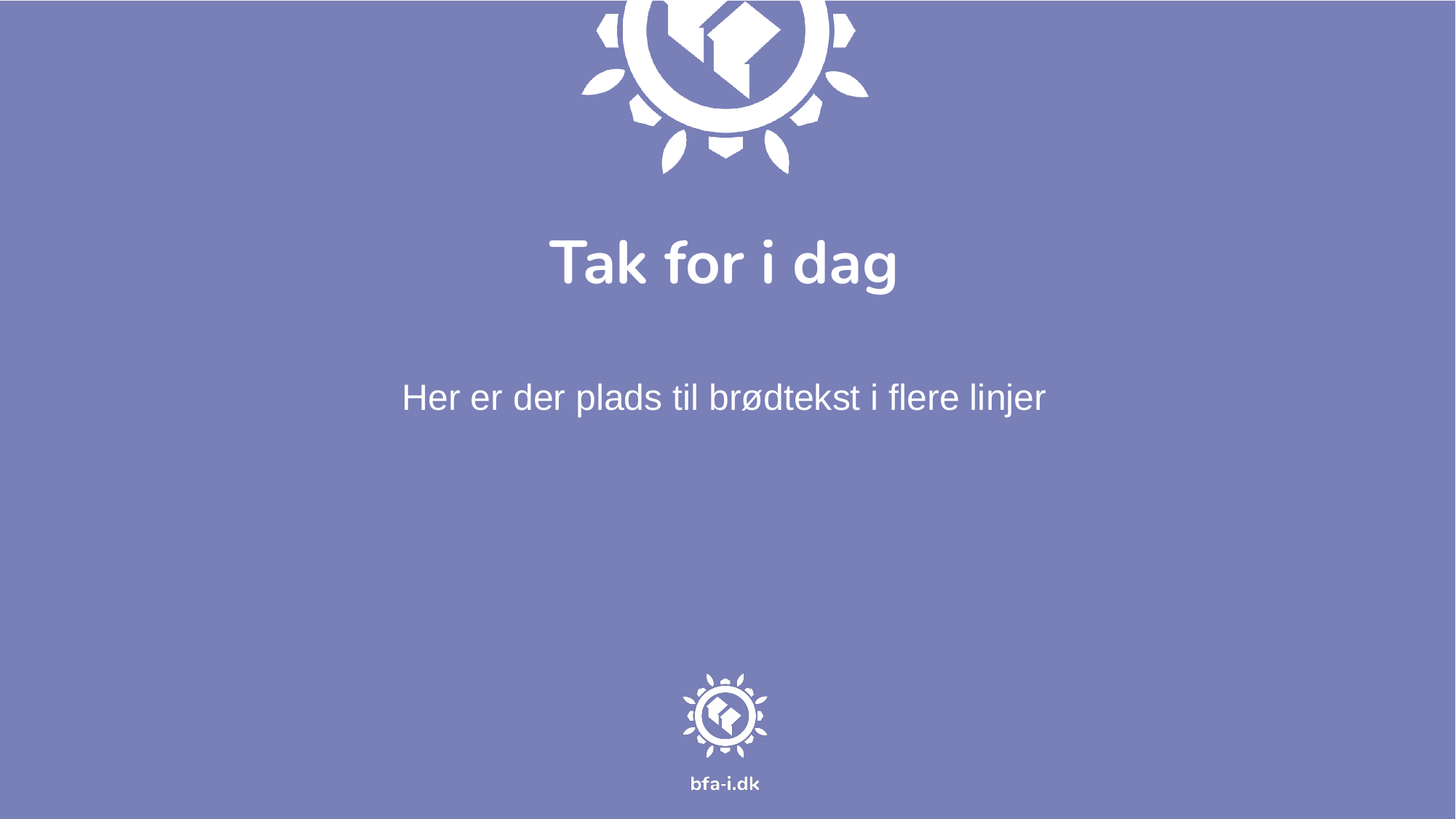

# Tak for i dag
Her er der plads til brødtekst i flere linjer